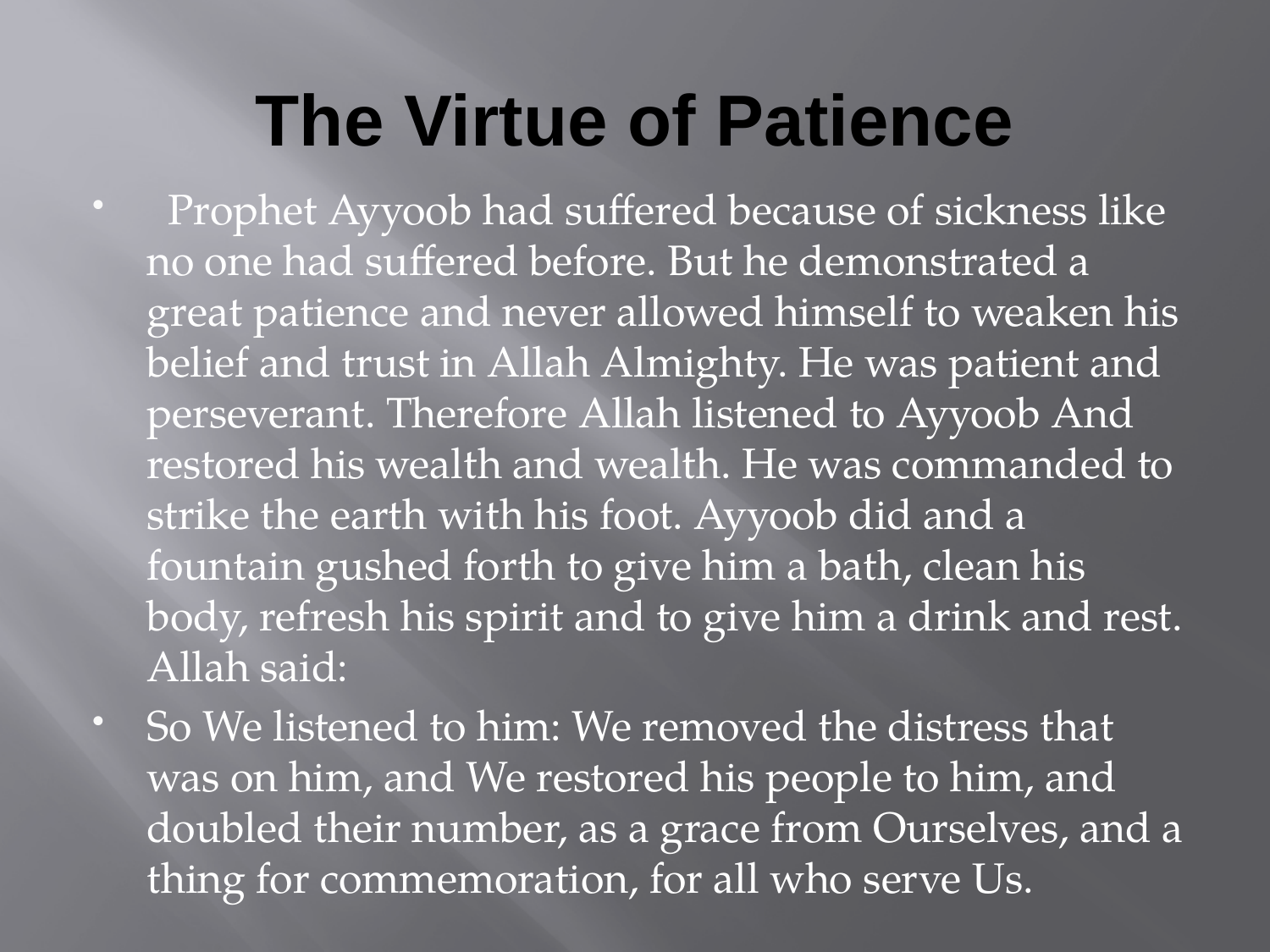

# The Virtue of Patience
  Prophet Ayyoob had suffered because of sickness like no one had suffered before. But he demonstrated a great patience and never allowed himself to weaken his belief and trust in Allah Almighty. He was patient and perseverant. Therefore Allah listened to Ayyoob And restored his wealth and wealth. He was commanded to strike the earth with his foot. Ayyoob did and a fountain gushed forth to give him a bath, clean his body, refresh his spirit and to give him a drink and rest. Allah said:
So We listened to him: We removed the distress that was on him, and We restored his people to him, and doubled their number, as a grace from Ourselves, and a thing for commemoration, for all who serve Us.